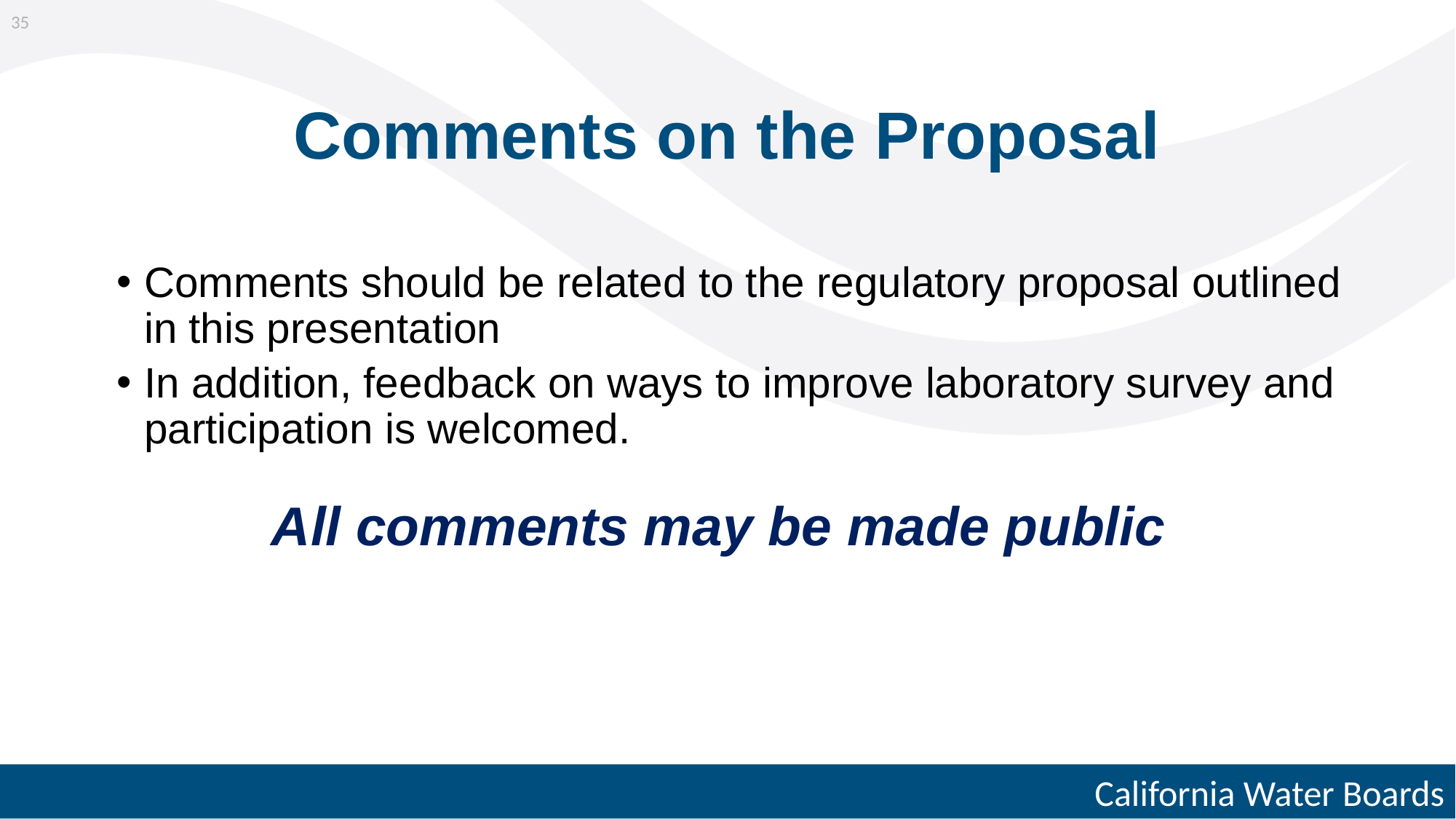

35
# Comments on the Proposal
Comments should be related to the regulatory proposal outlined in this presentation
In addition, feedback on ways to improve laboratory survey and participation is welcomed.
All comments may be made public